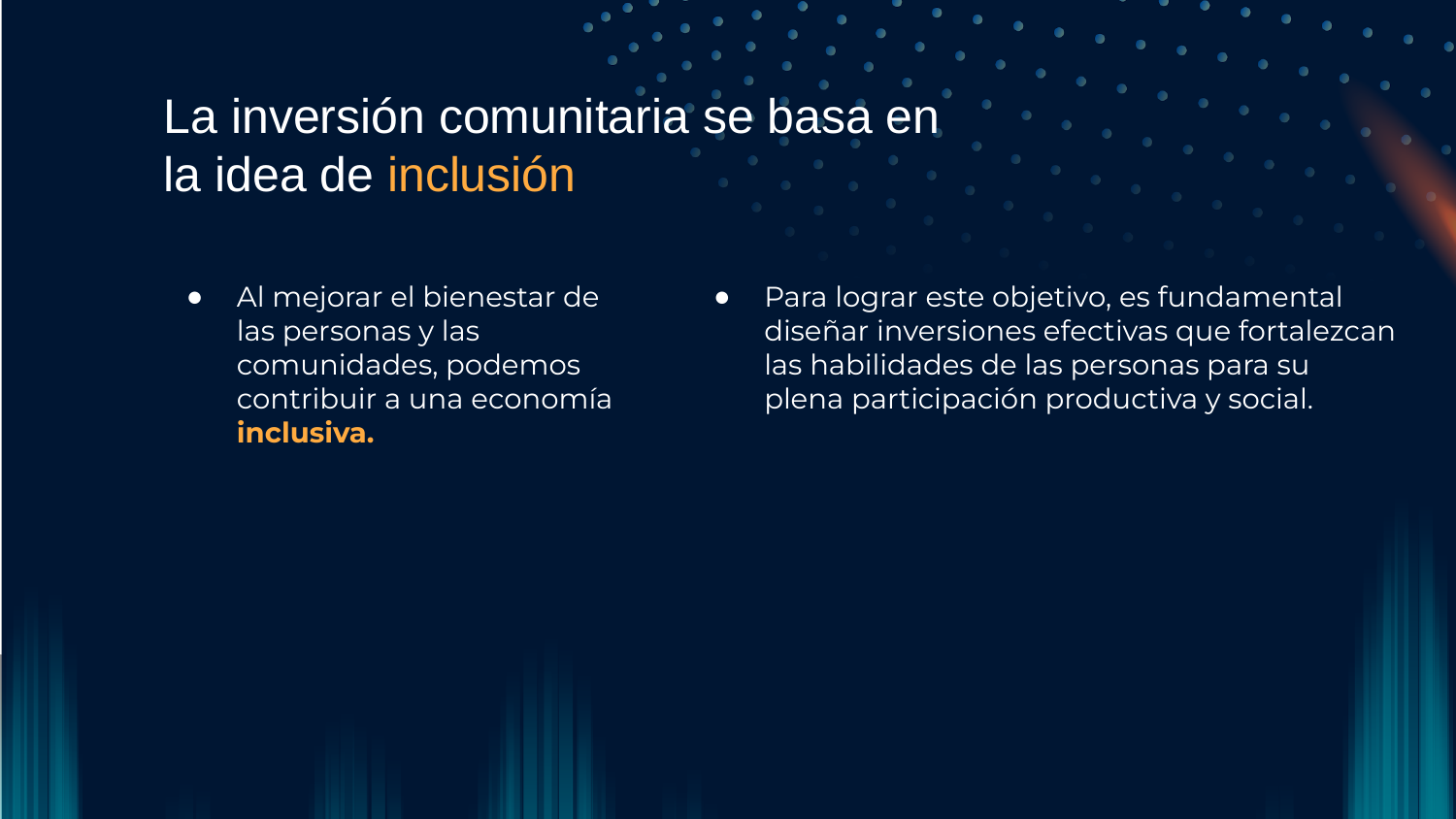

# La inversión comunitaria se basa en la idea de inclusión
Al mejorar el bienestar de las personas y las comunidades, podemos contribuir a una economía inclusiva.
Para lograr este objetivo, es fundamental diseñar inversiones efectivas que fortalezcan las habilidades de las personas para su  plena participación productiva y social.